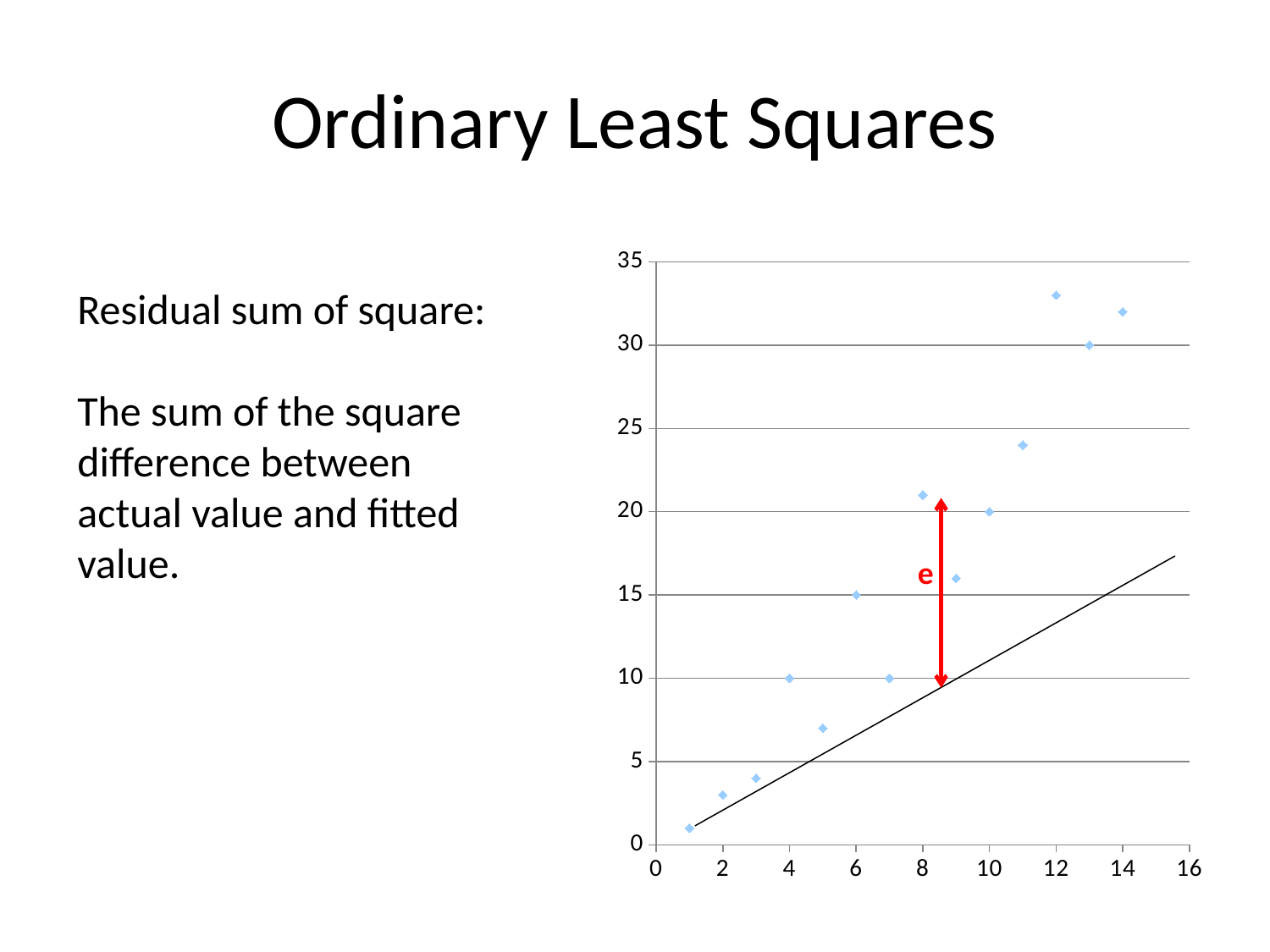

# Ordinary Least Squares

### Chart

| Category |  |
|---|---|
Residual sum of square:

The sum of the square difference between actual value and fitted value.
e